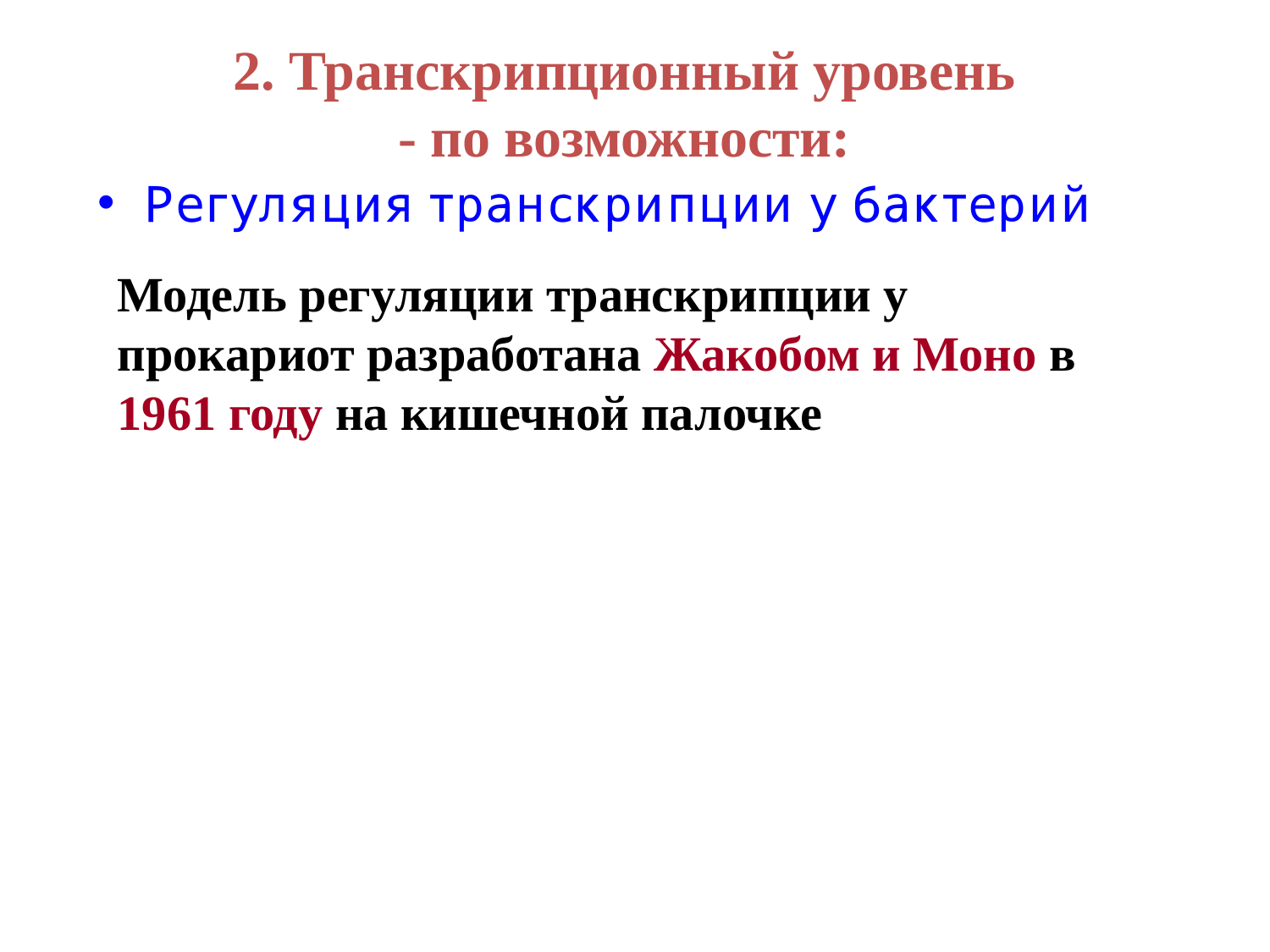

# 2. Транскрипционный уровень - по возможности:
Регуляция транскрипции у бактерий
Модель регуляции транскрипции у прокариот разработана Жакобом и Моно в 1961 году на кишечной палочке